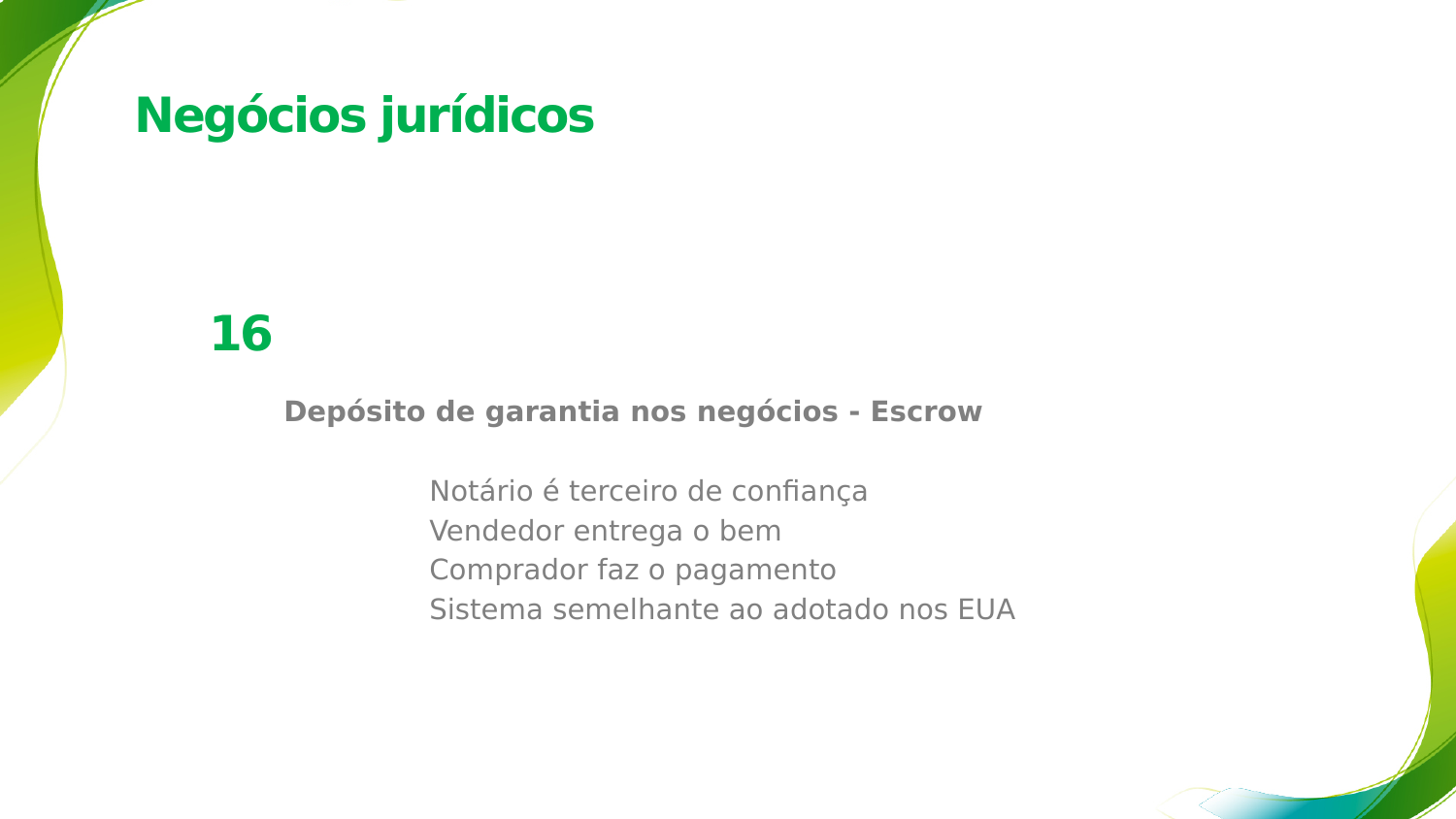

Negócios jurídicos
16
Depósito de garantia nos negócios - Escrow

	Notário é terceiro de confiança
	Vendedor entrega o bem
	Comprador faz o pagamento
	Sistema semelhante ao adotado nos EUA